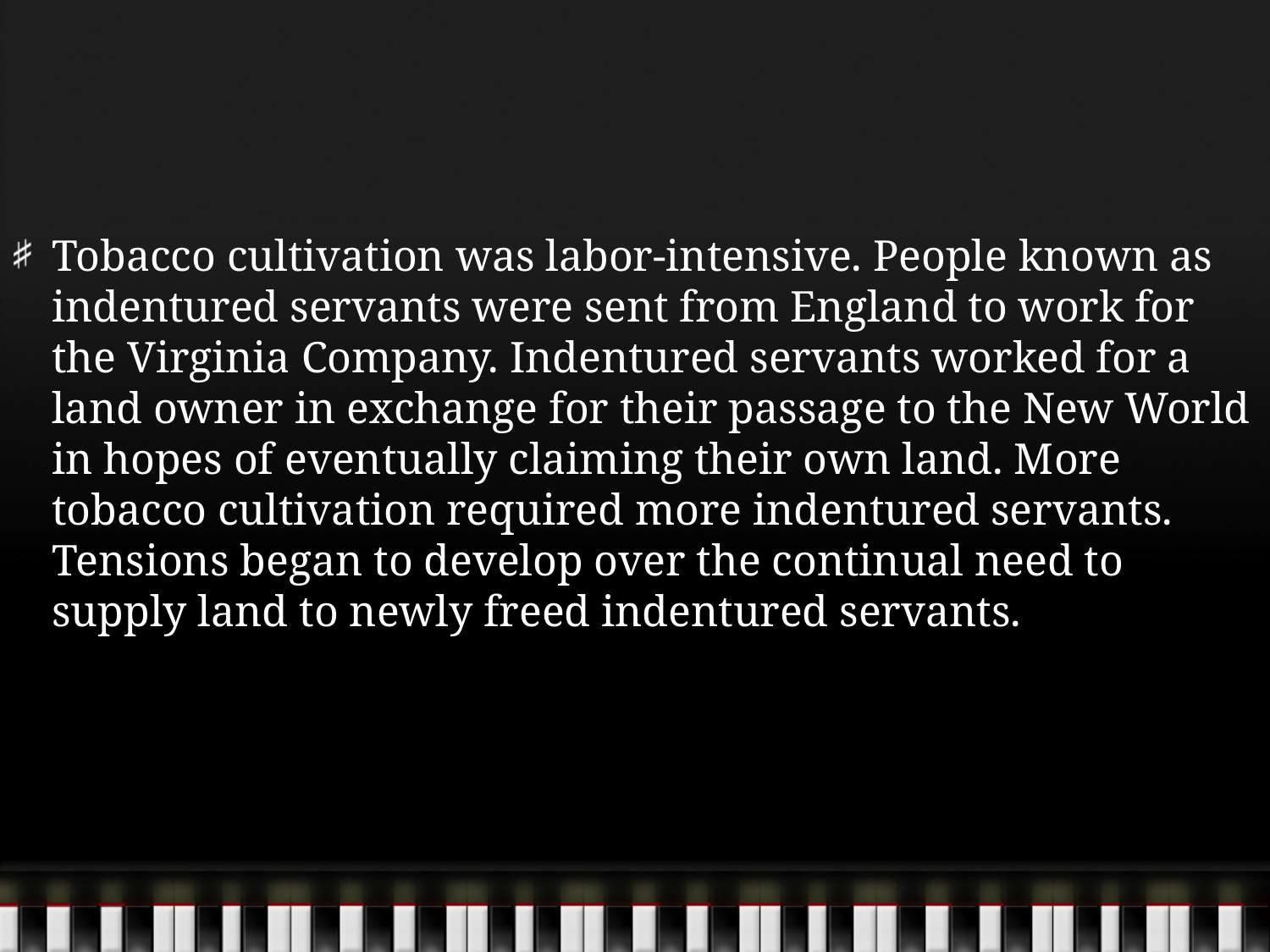

#
Tobacco cultivation was labor-intensive. People known as indentured servants were sent from England to work for the Virginia Company. Indentured servants worked for a land owner in exchange for their passage to the New World in hopes of eventually claiming their own land. More tobacco cultivation required more indentured servants. Tensions began to develop over the continual need to supply land to newly freed indentured servants.